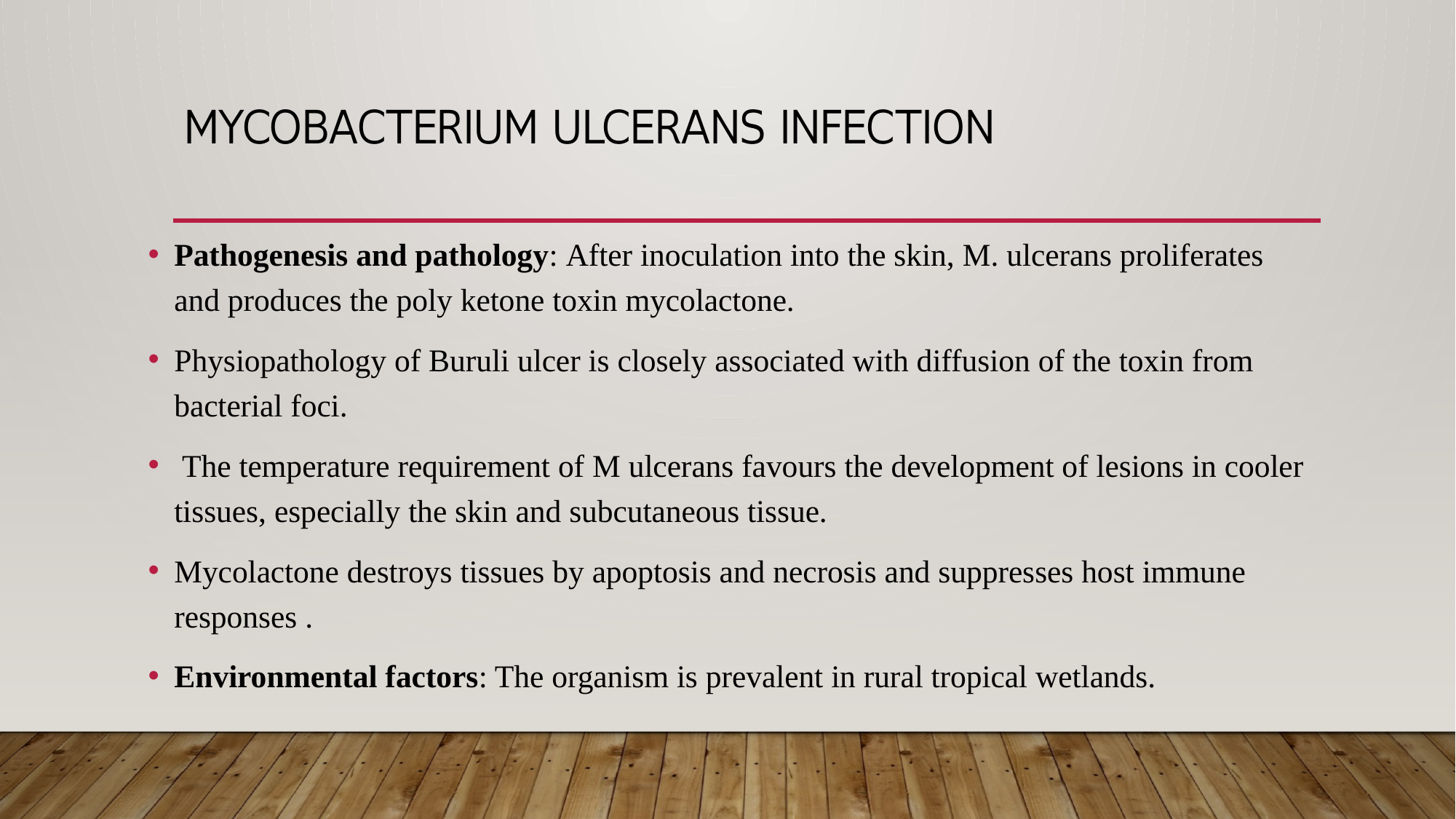

# Mycobacterium ulcerans infection
Pathogenesis and pathology: After inoculation into the skin, M. ulcerans proliferates and produces the poly ketone toxin mycolactone.
Physiopathology of Buruli ulcer is closely associated with diffusion of the toxin from bacterial foci.
 The temperature requirement of M ulcerans favours the development of lesions in cooler tissues, especially the skin and subcutaneous tissue.
Mycolactone destroys tissues by apoptosis and necrosis and suppresses host immune responses .
Environmental factors: The organism is prevalent in rural tropical wetlands.